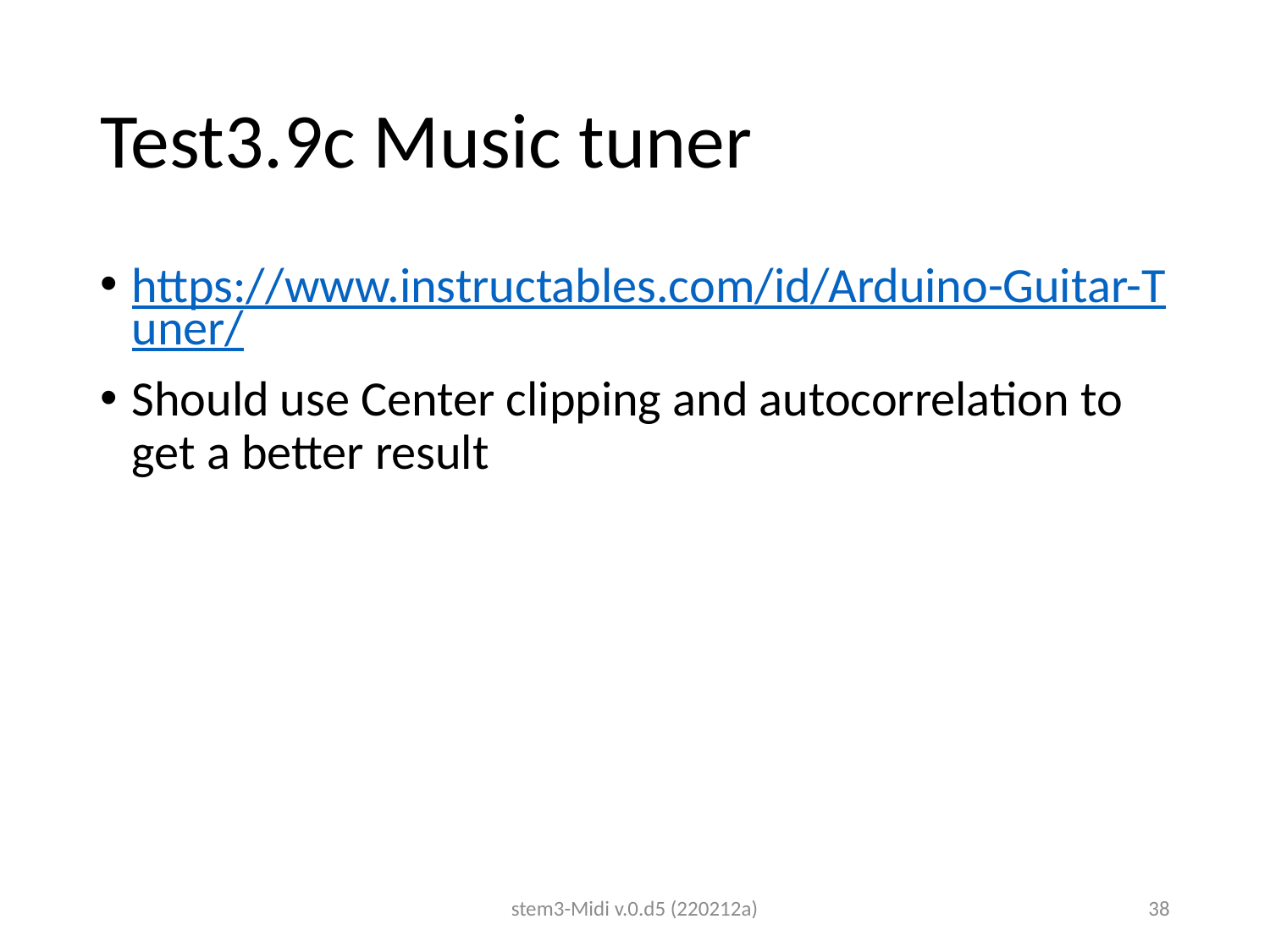

# Test3.9c Music tuner
https://www.instructables.com/id/Arduino-Guitar-Tuner/
Should use Center clipping and autocorrelation to get a better result

stem3-Midi v.0.d5 (220212a)
38